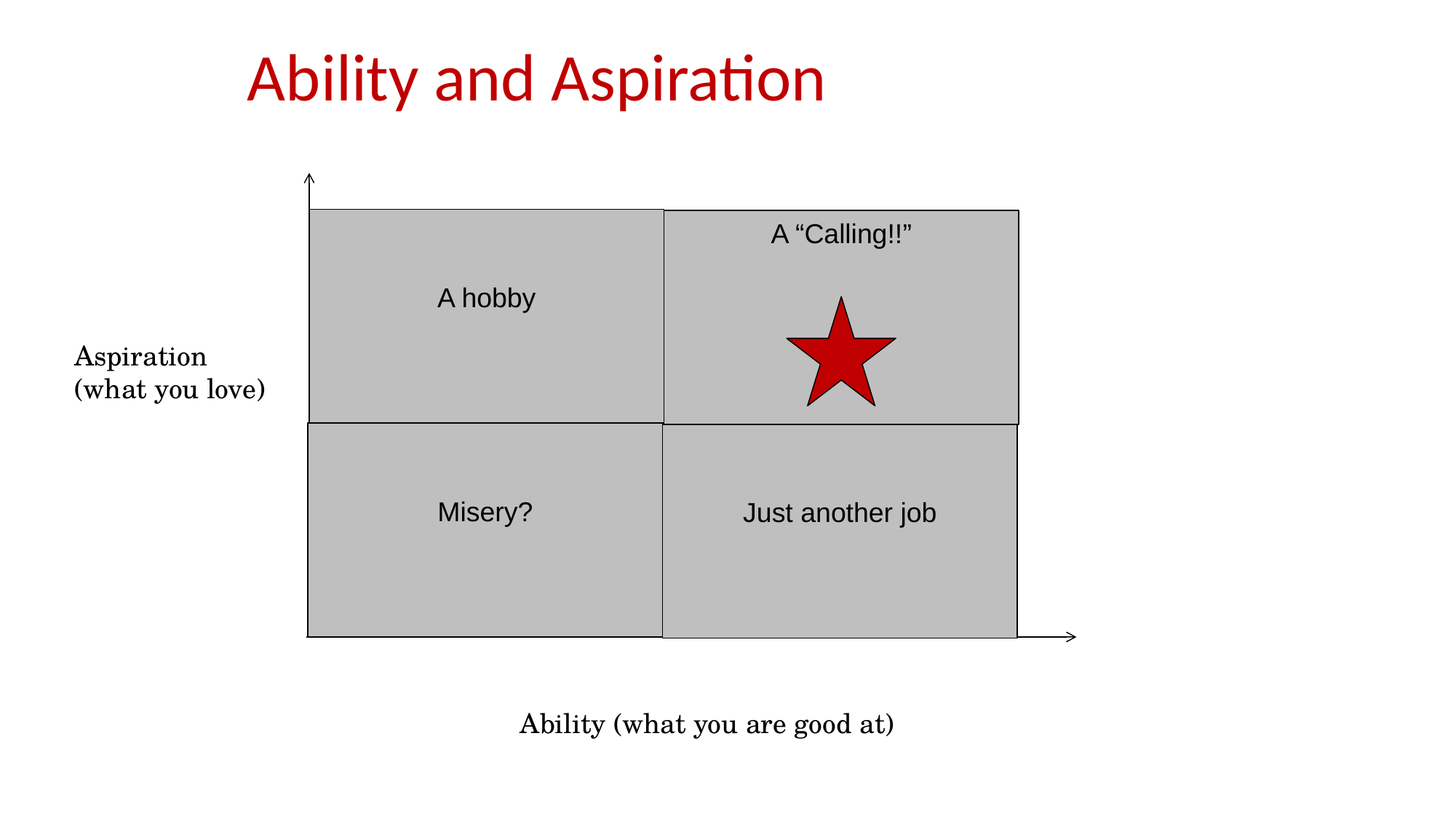

Ability and Aspiration

A hobby
A “Calling!!”

Aspiration
(what you love)

Misery?

Just another job
Ability (what you are good at)